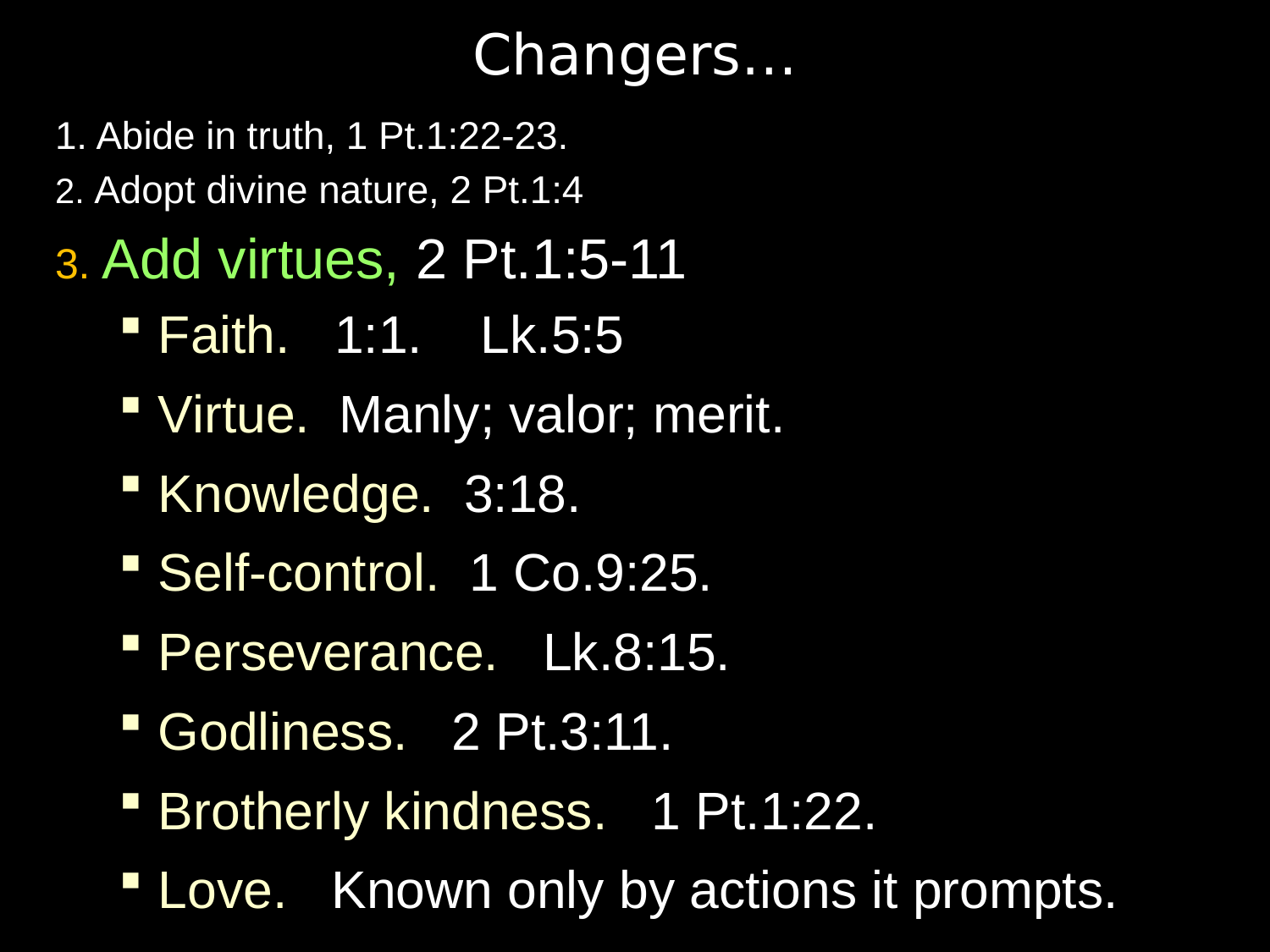

# Changers…
1. Abide in truth, 1 Pt.1:22-23.
2. Adopt divine nature, 2 Pt.1:4
3. Add virtues, 2 Pt.1:5-11
Faith.   1:1.    Lk.5:5
Virtue.  Manly; valor; merit.
Knowledge.  3:18.
Self-control.  1 Co.9:25.
Perseverance.   Lk.8:15.
Godliness.   2 Pt.3:11.
Brotherly kindness.   1 Pt.1:22.
Love.   Known only by actions it prompts.